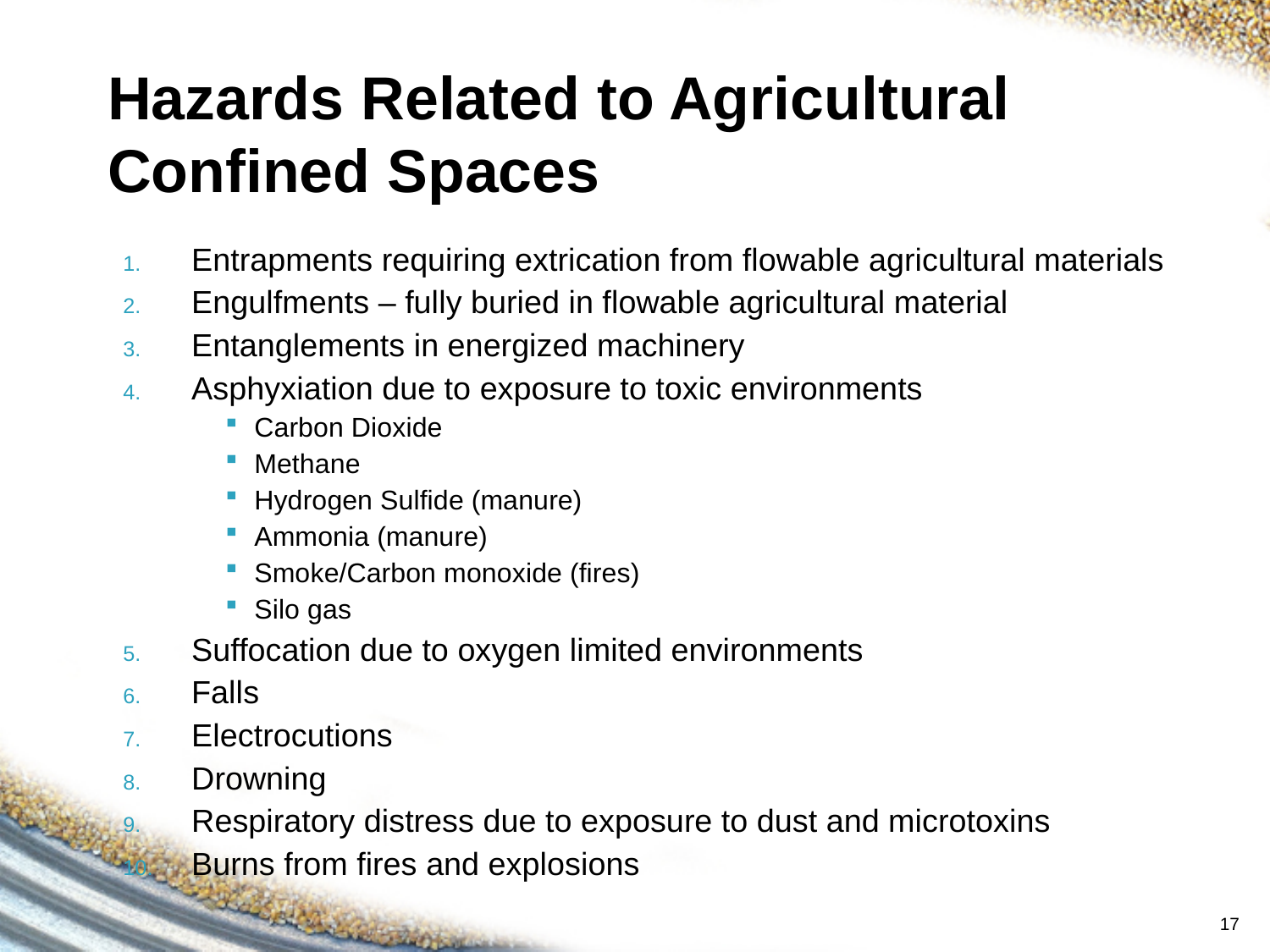

# Hazards Related to Agricultural Confined Spaces
Entrapments requiring extrication from flowable agricultural materials
Engulfments – fully buried in flowable agricultural material
Entanglements in energized machinery
Asphyxiation due to exposure to toxic environments
Carbon Dioxide
Methane
Hydrogen Sulfide (manure)
Ammonia (manure)
Smoke/Carbon monoxide (fires)
Silo gas
Suffocation due to oxygen limited environments
Falls
Electrocutions
Drowning
Respiratory distress due to exposure to dust and microtoxins
Burns from fires and explosions
17